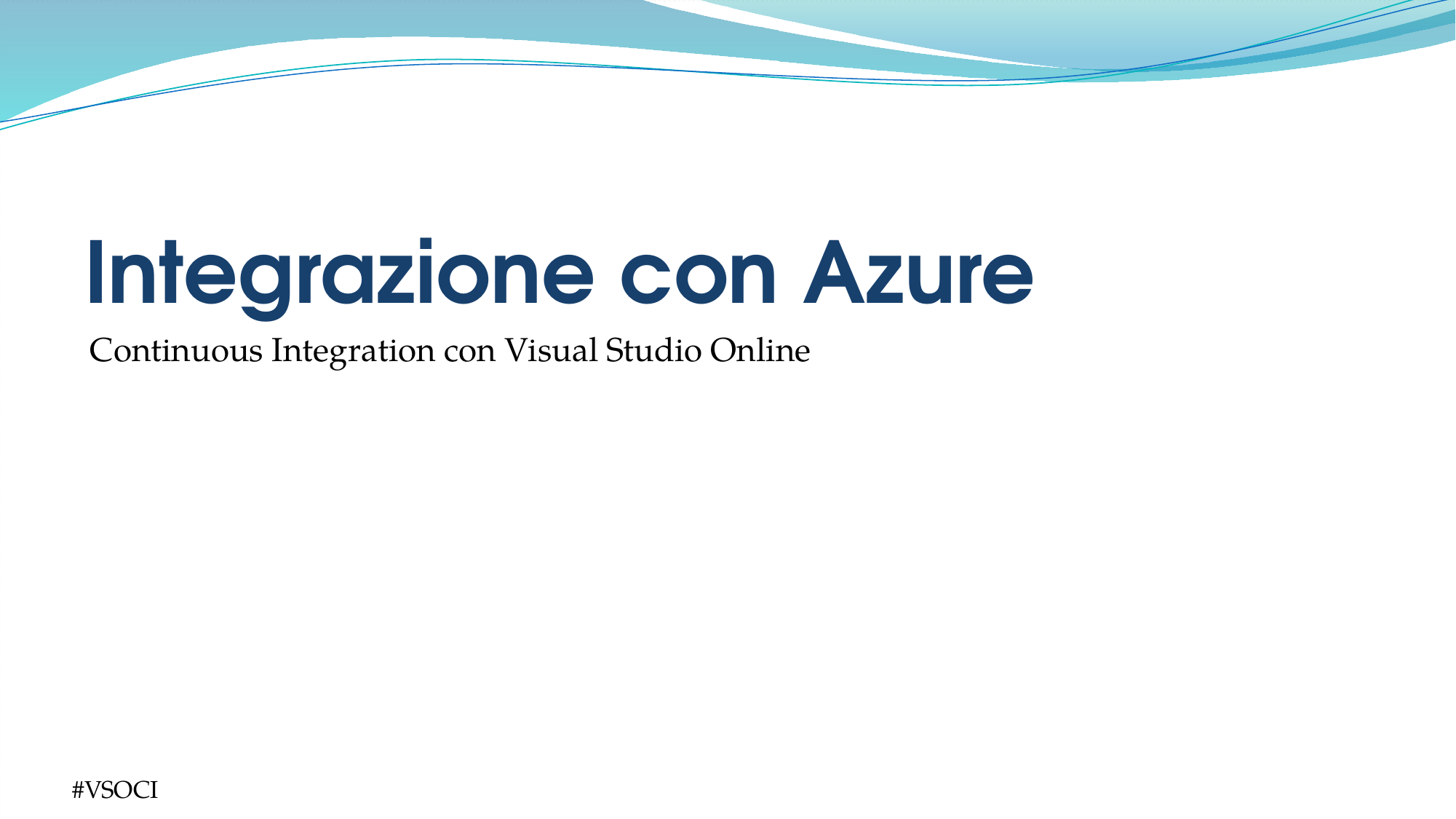

# Integrazione con Azure
Continuous Integration con Visual Studio Online
#VSOCI